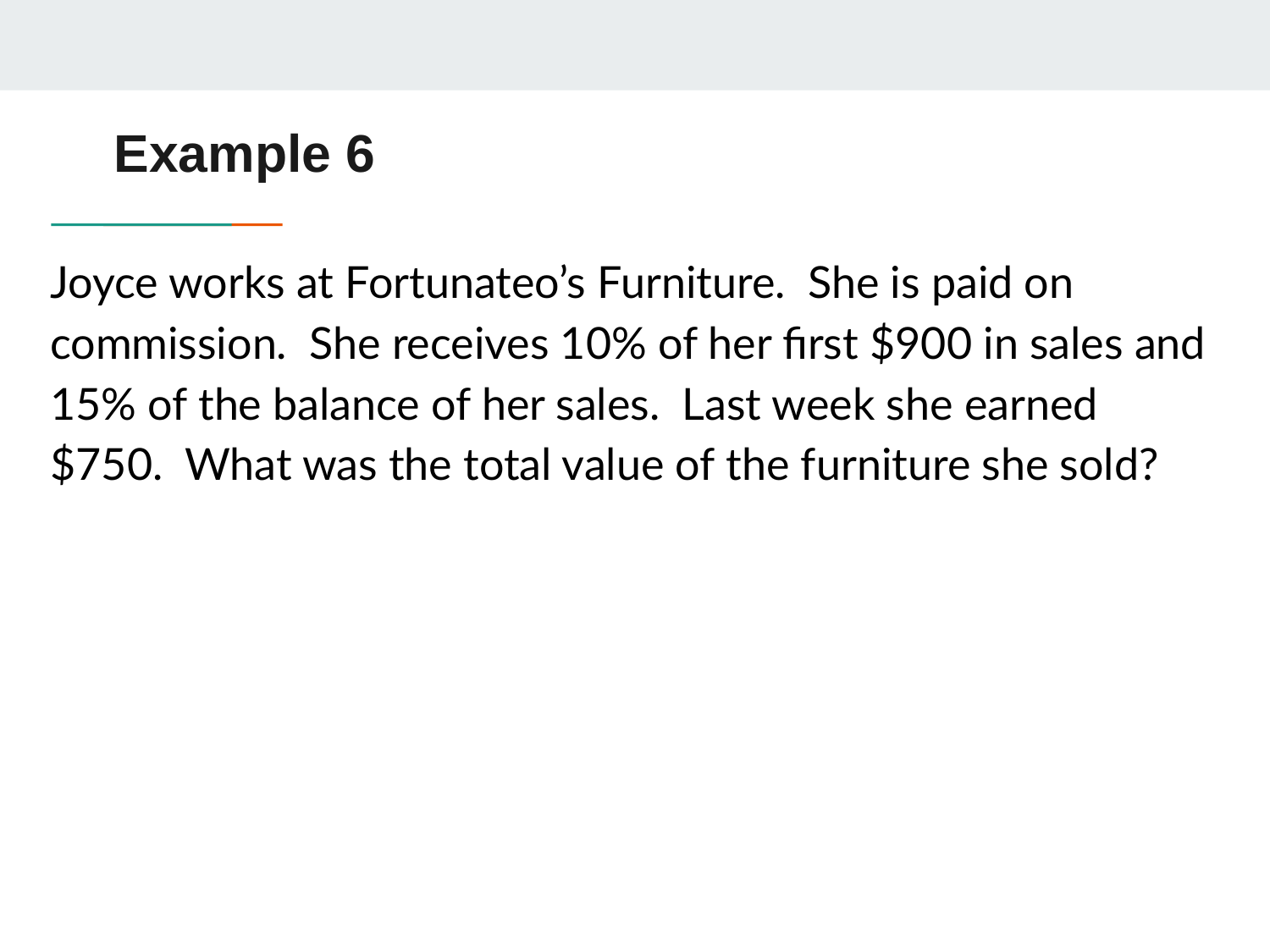

# Example 6
Joyce works at Fortunateo’s Furniture.  She is paid on commission.  She receives 10% of her first $900 in sales and 15% of the balance of her sales.  Last week she earned $750.  What was the total value of the furniture she sold?